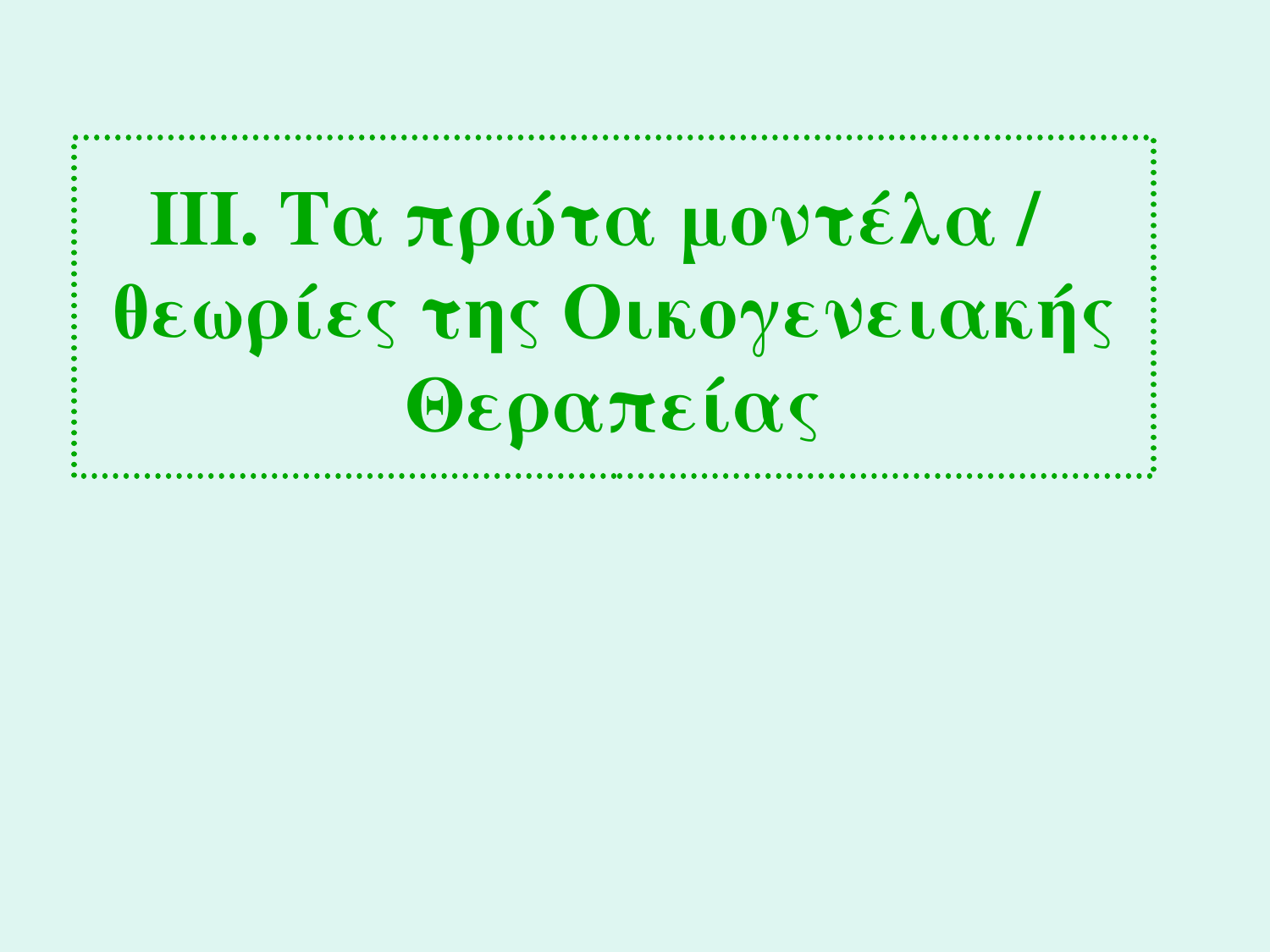

III. Τα πρώτα μοντέλα /   θεωρίες της Οικογενειακής Θεραπείας